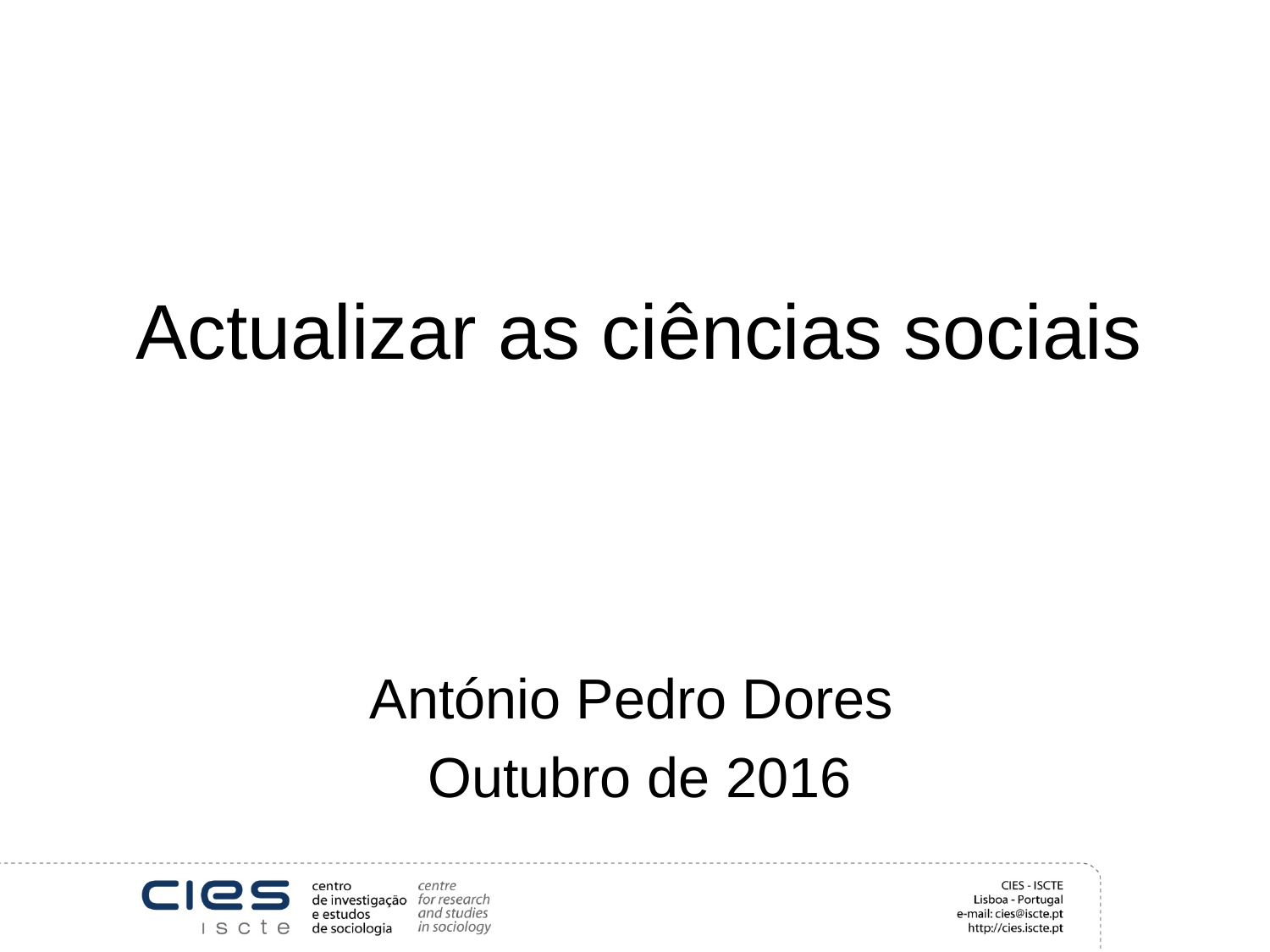

# Actualizar as ciências sociais
António Pedro Dores
Outubro de 2016